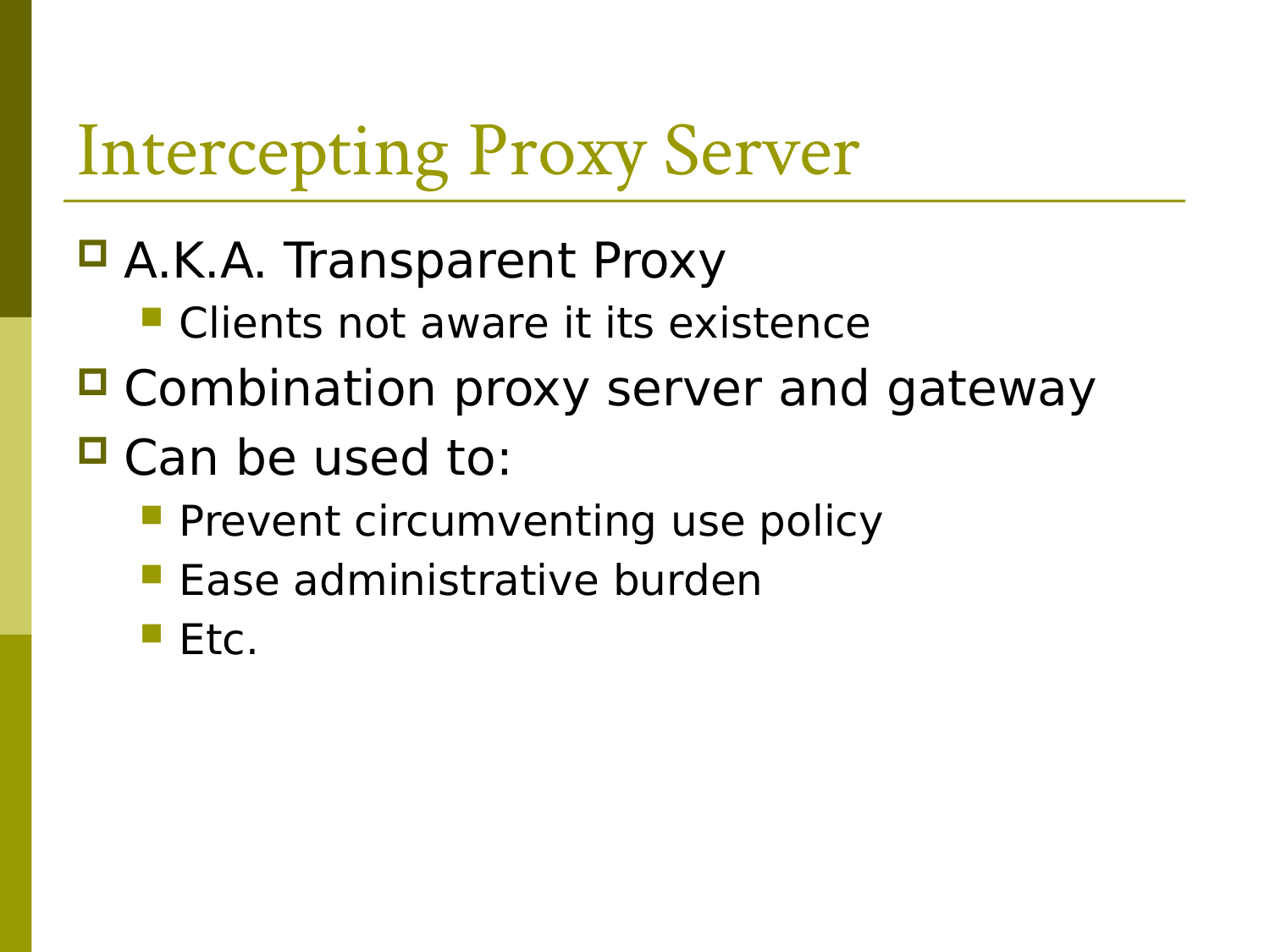

# Intercepting Proxy Server
A.K.A. Transparent Proxy
Clients not aware it its existence
Combination proxy server and gateway
Can be used to:
Prevent circumventing use policy
Ease administrative burden
Etc.